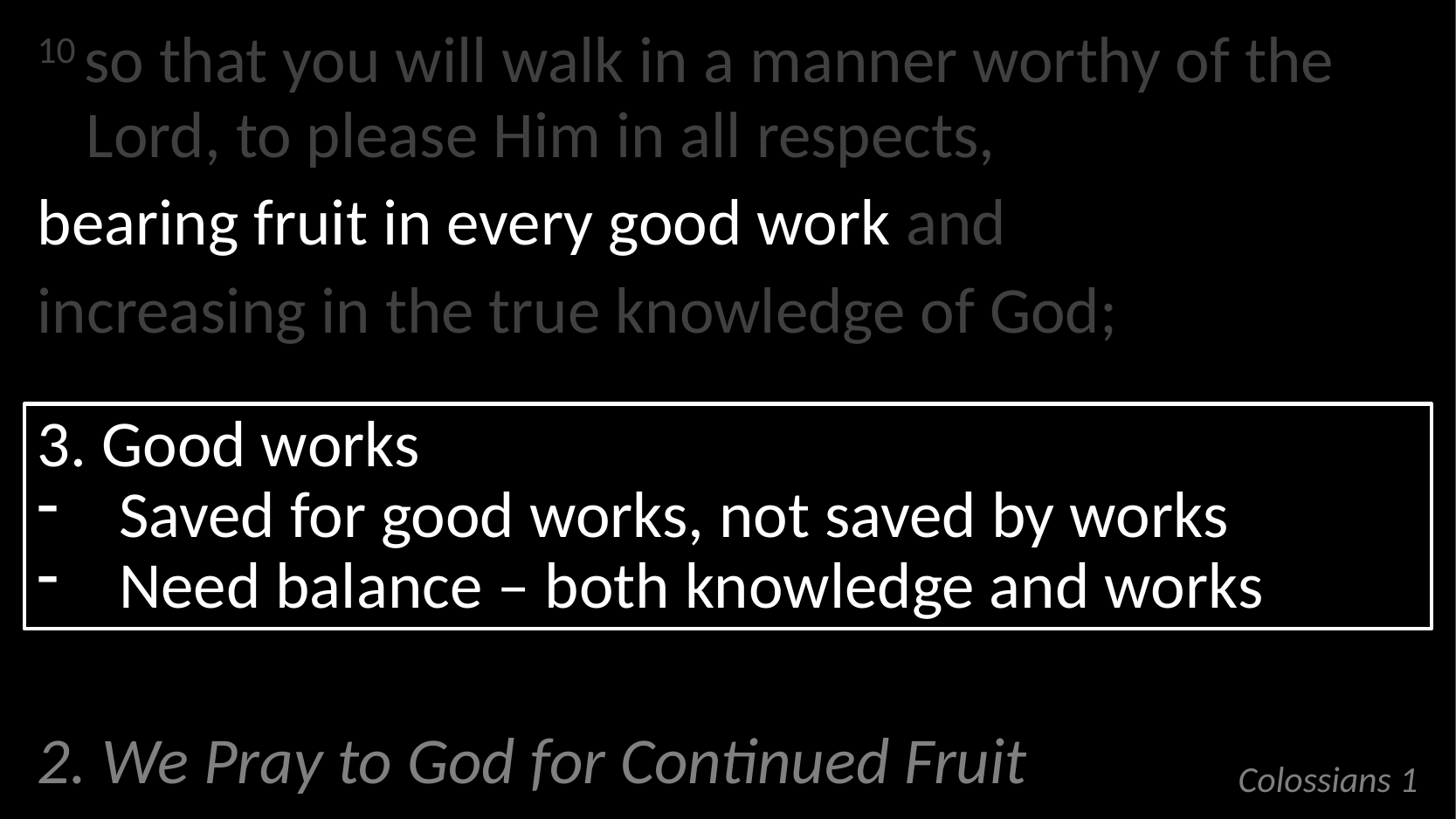

10 so that you will walk in a manner worthy of the Lord, to please Him in all respects,
bearing fruit in every good work and
increasing in the true knowledge of God;
3. Good works
Saved for good works, not saved by works
Need balance – both knowledge and works
2. We Pray to God for Continued Fruit
# Colossians 1